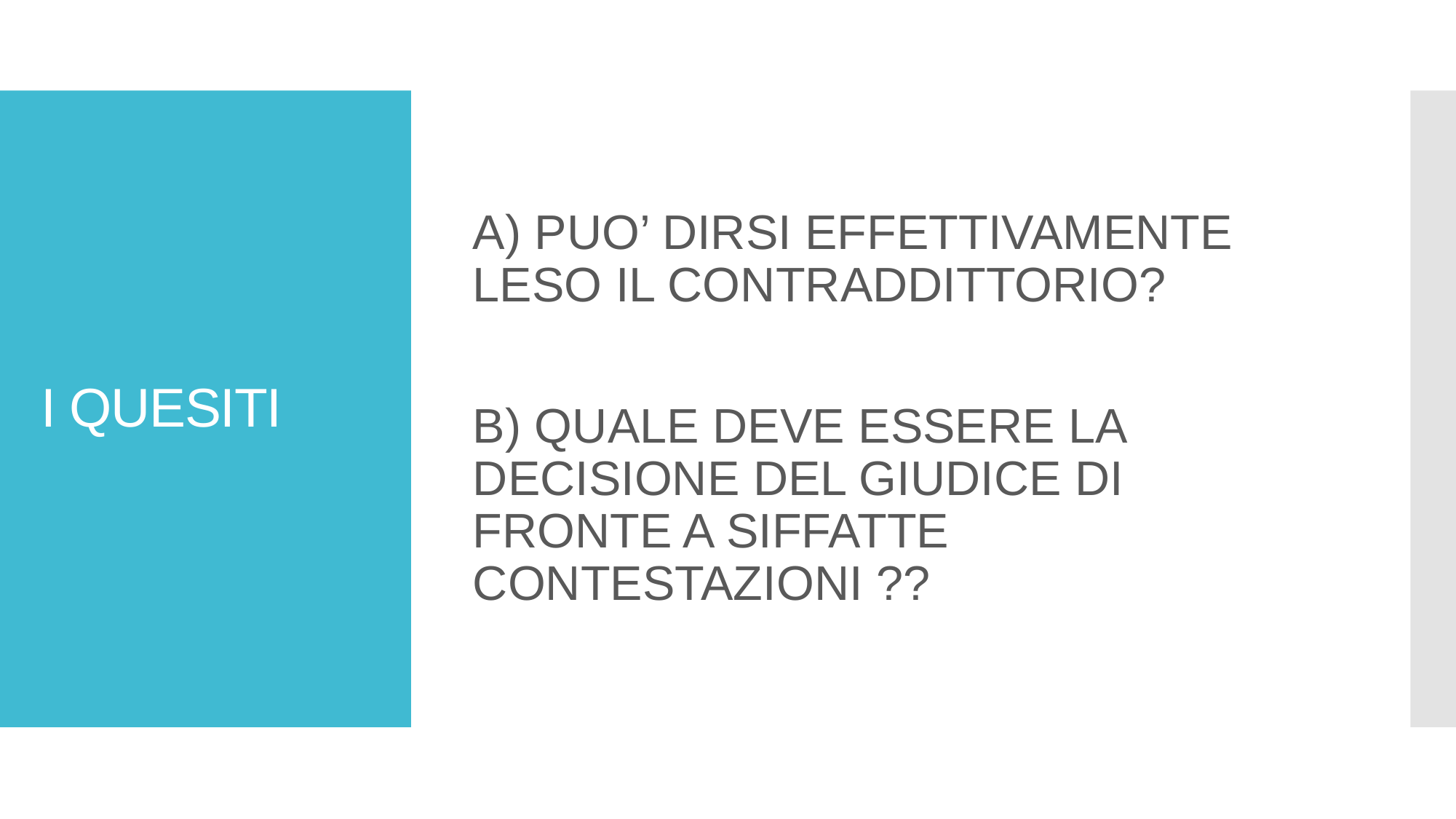

A) PUO’ DIRSI EFFETTIVAMENTE LESO IL CONTRADDITTORIO?

B) QUALE DEVE ESSERE LA DECISIONE DEL GIUDICE DI FRONTE A SIFFATTE CONTESTAZIONI ??
# I QUESITI